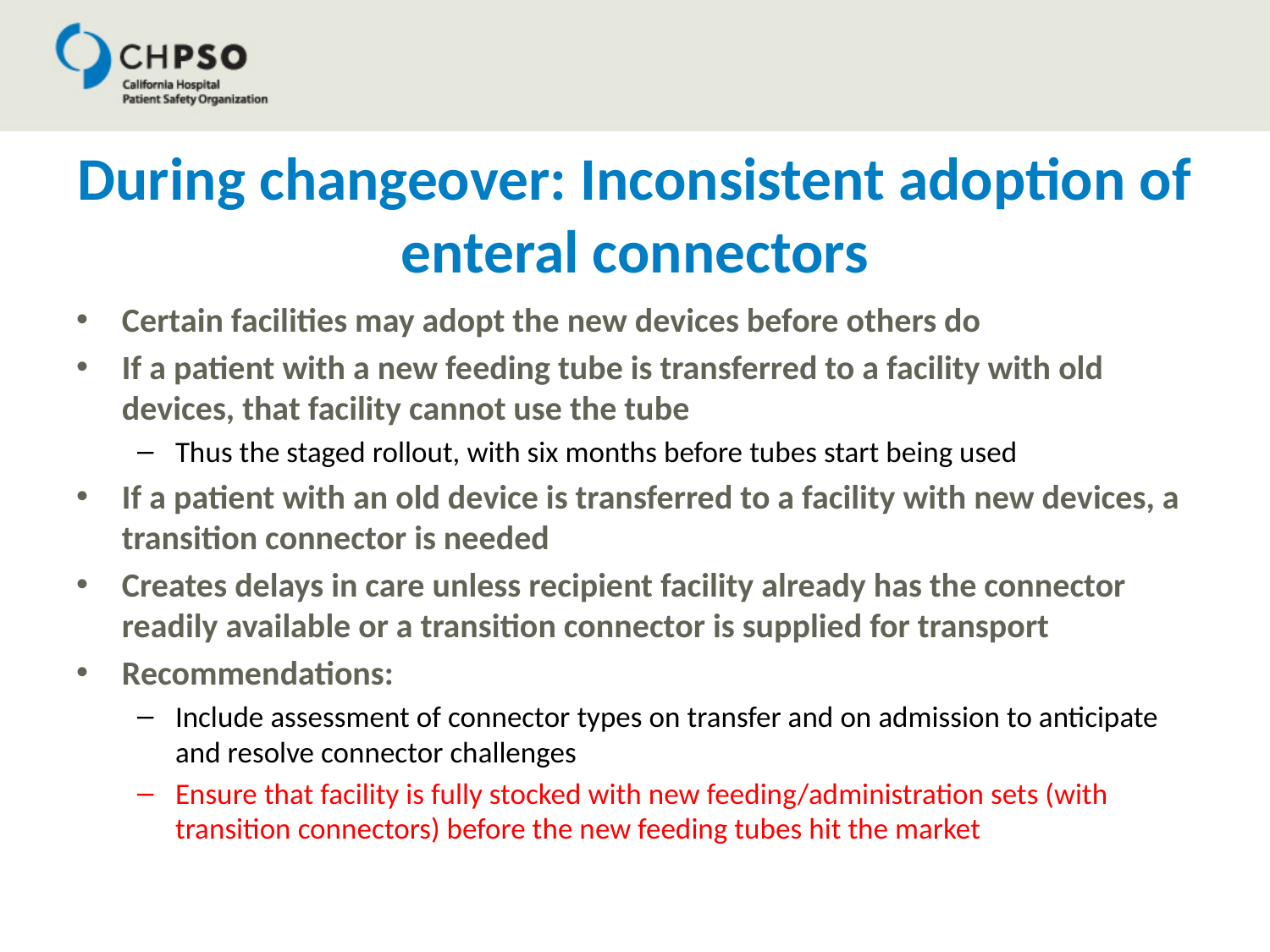

# During changeover: Inconsistent adoption of enteral connectors
Certain facilities may adopt the new devices before others do
If a patient with a new feeding tube is transferred to a facility with old devices, that facility cannot use the tube
Thus the staged rollout, with six months before tubes start being used
If a patient with an old device is transferred to a facility with new devices, a transition connector is needed
Creates delays in care unless recipient facility already has the connector readily available or a transition connector is supplied for transport
Recommendations:
Include assessment of connector types on transfer and on admission to anticipate and resolve connector challenges
Ensure that facility is fully stocked with new feeding/administration sets (with transition connectors) before the new feeding tubes hit the market